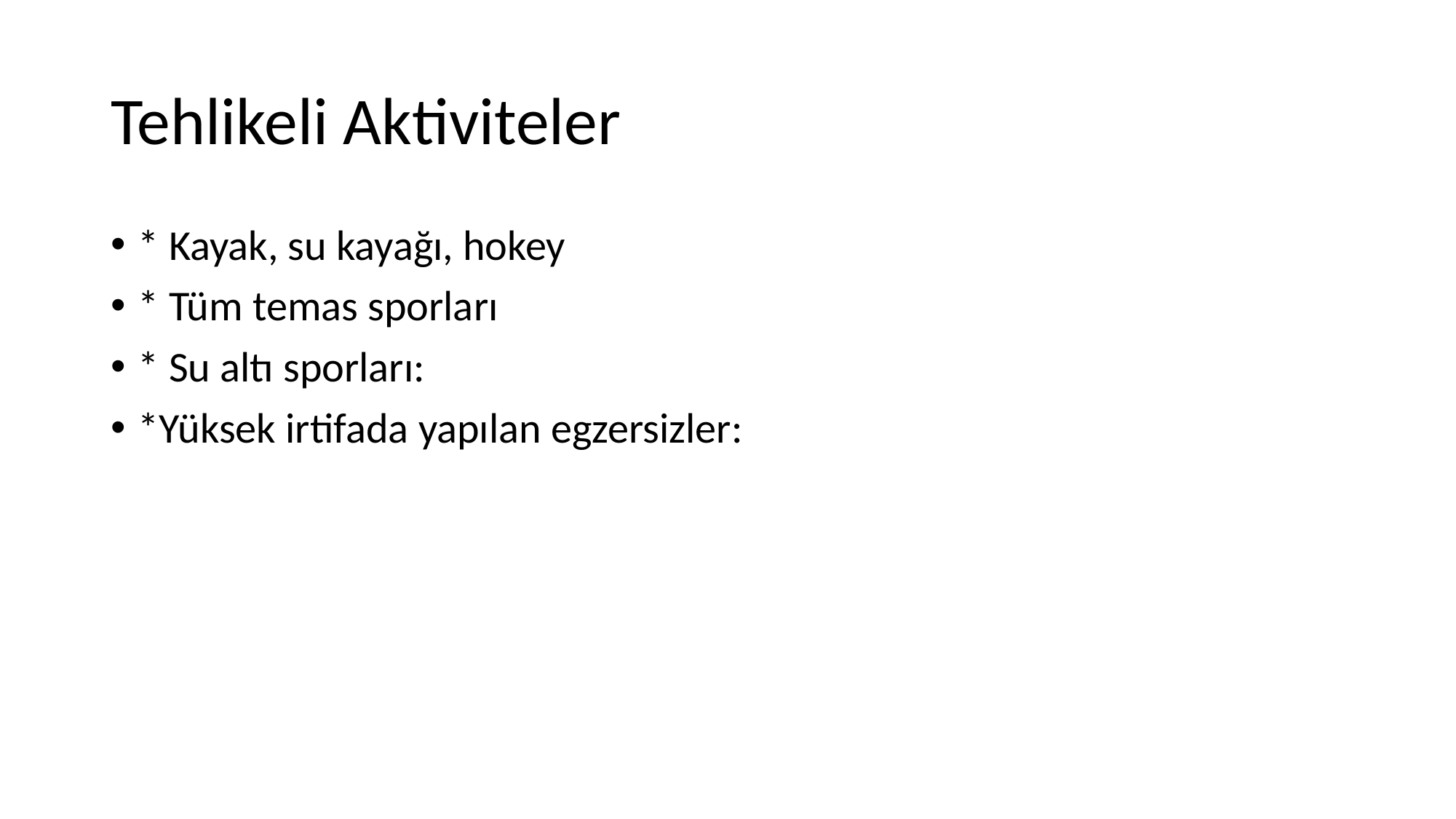

# Tehlikeli Aktiviteler
* Kayak, su kayağı, hokey
* Tüm temas sporları
* Su altı sporları:
*Yüksek irtifada yapılan egzersizler: